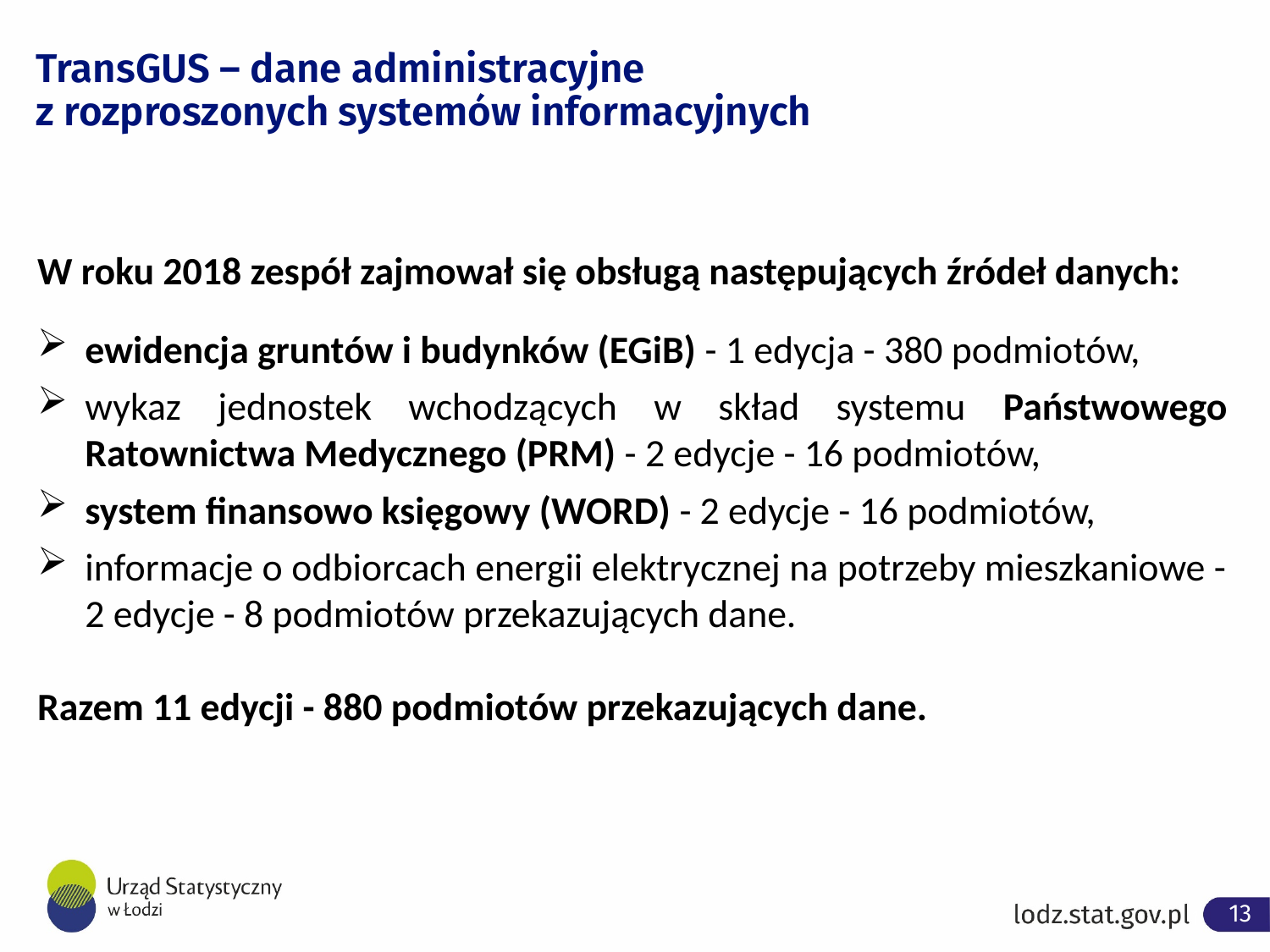

TransGUS – dane administracyjne
z rozproszonych systemów informacyjnych
W roku 2018 zespół zajmował się obsługą następujących źródeł danych:

ewidencja gruntów i budynków (EGiB) - 1 edycja - 380 podmiotów,
wykaz jednostek wchodzących w skład systemu Państwowego Ratownictwa Medycznego (PRM) - 2 edycje - 16 podmiotów,
system finansowo księgowy (WORD) - 2 edycje - 16 podmiotów,
informacje o odbiorcach energii elektrycznej na potrzeby mieszkaniowe - 2 edycje - 8 podmiotów przekazujących dane.

Razem 11 edycji - 880 podmiotów przekazujących dane.
1